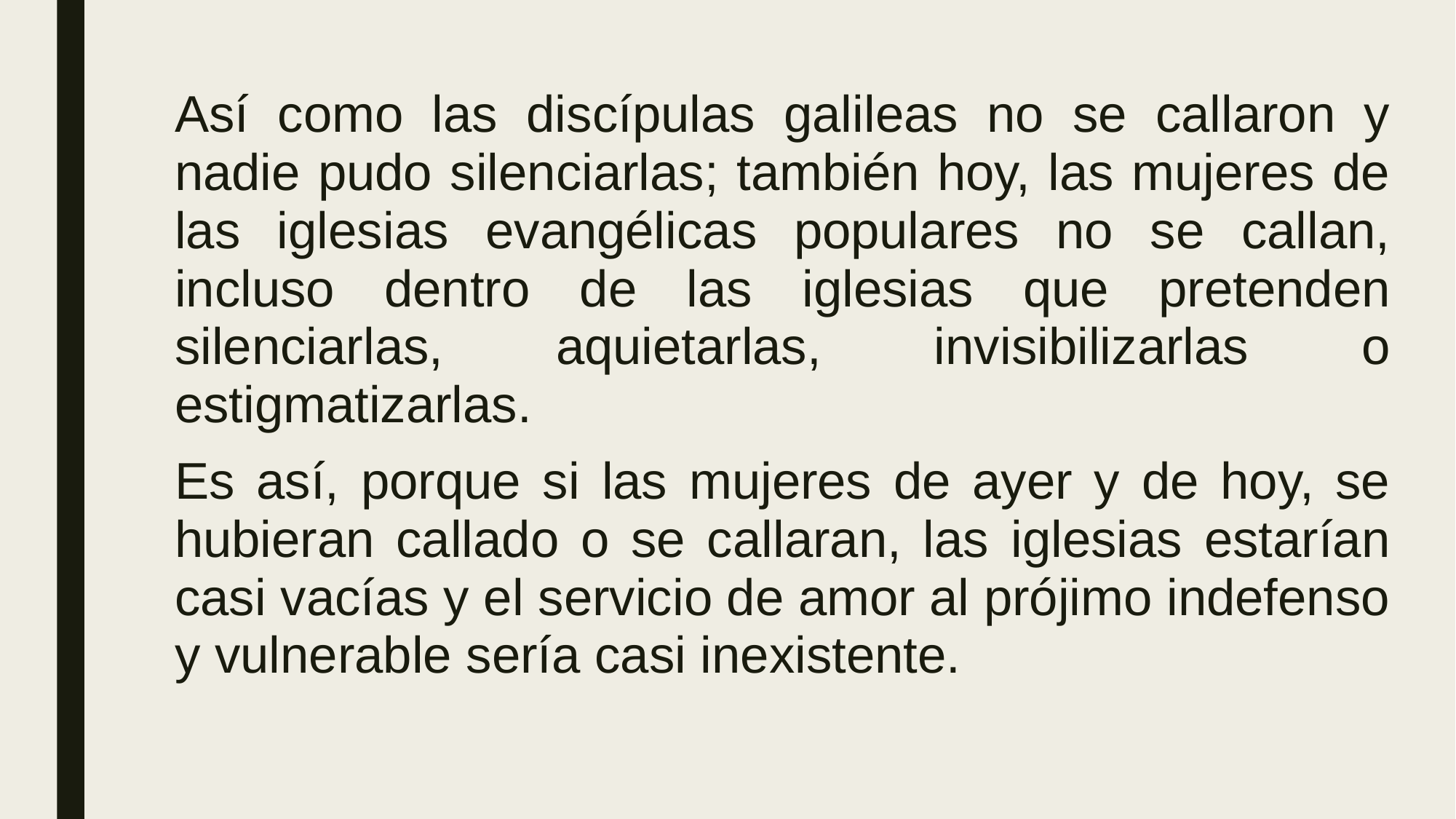

Así como las discípulas galileas no se callaron y nadie pudo silenciarlas; también hoy, las mujeres de las iglesias evangélicas populares no se callan, incluso dentro de las iglesias que pretenden silenciarlas, aquietarlas, invisibilizarlas o estigmatizarlas.
Es así, porque si las mujeres de ayer y de hoy, se hubieran callado o se callaran, las iglesias estarían casi vacías y el servicio de amor al prójimo indefenso y vulnerable sería casi inexistente.